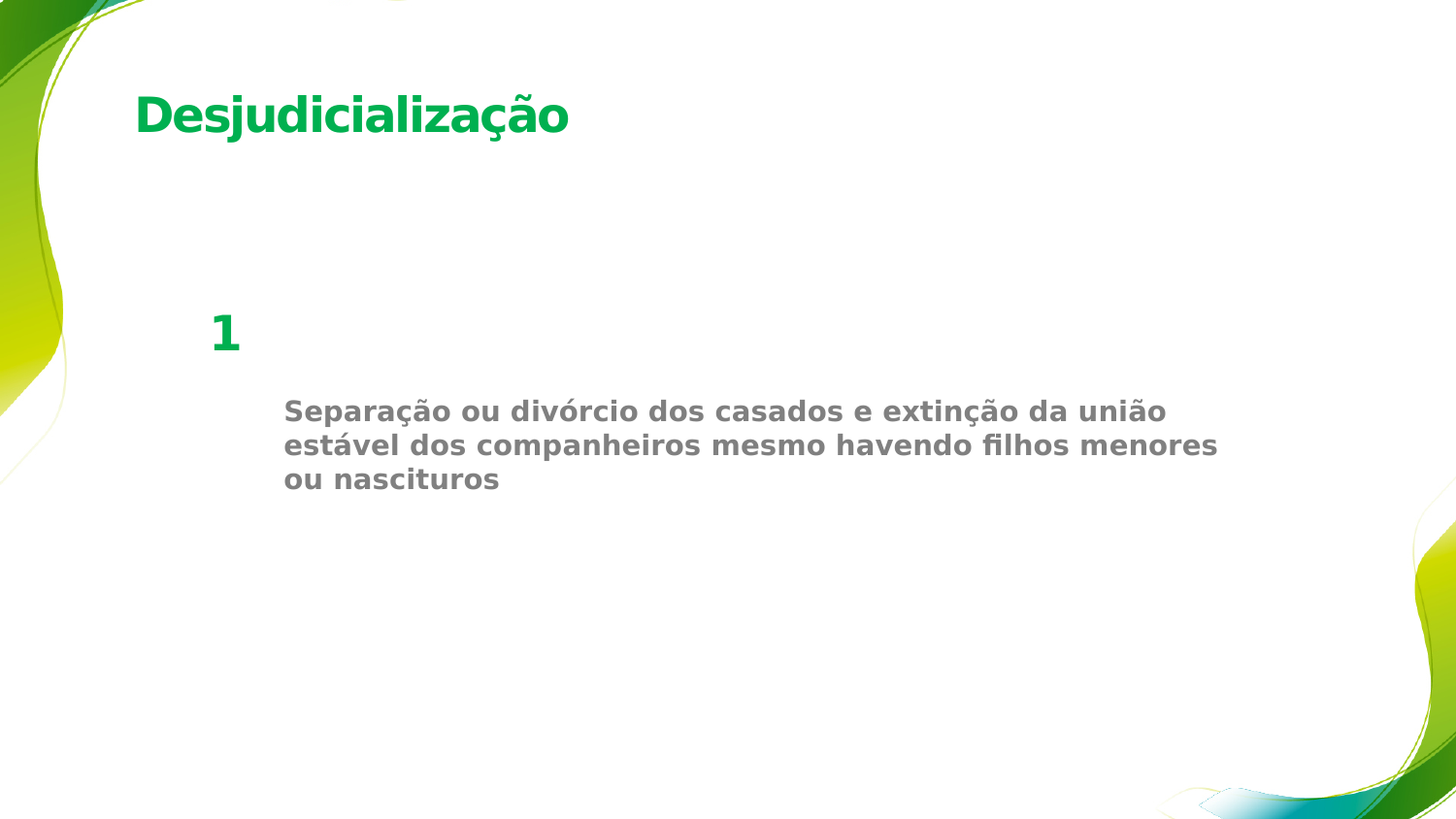

Desjudicialização
1
Separação ou divórcio dos casados e extinção da união estável dos companheiros mesmo havendo filhos menores ou nascituros